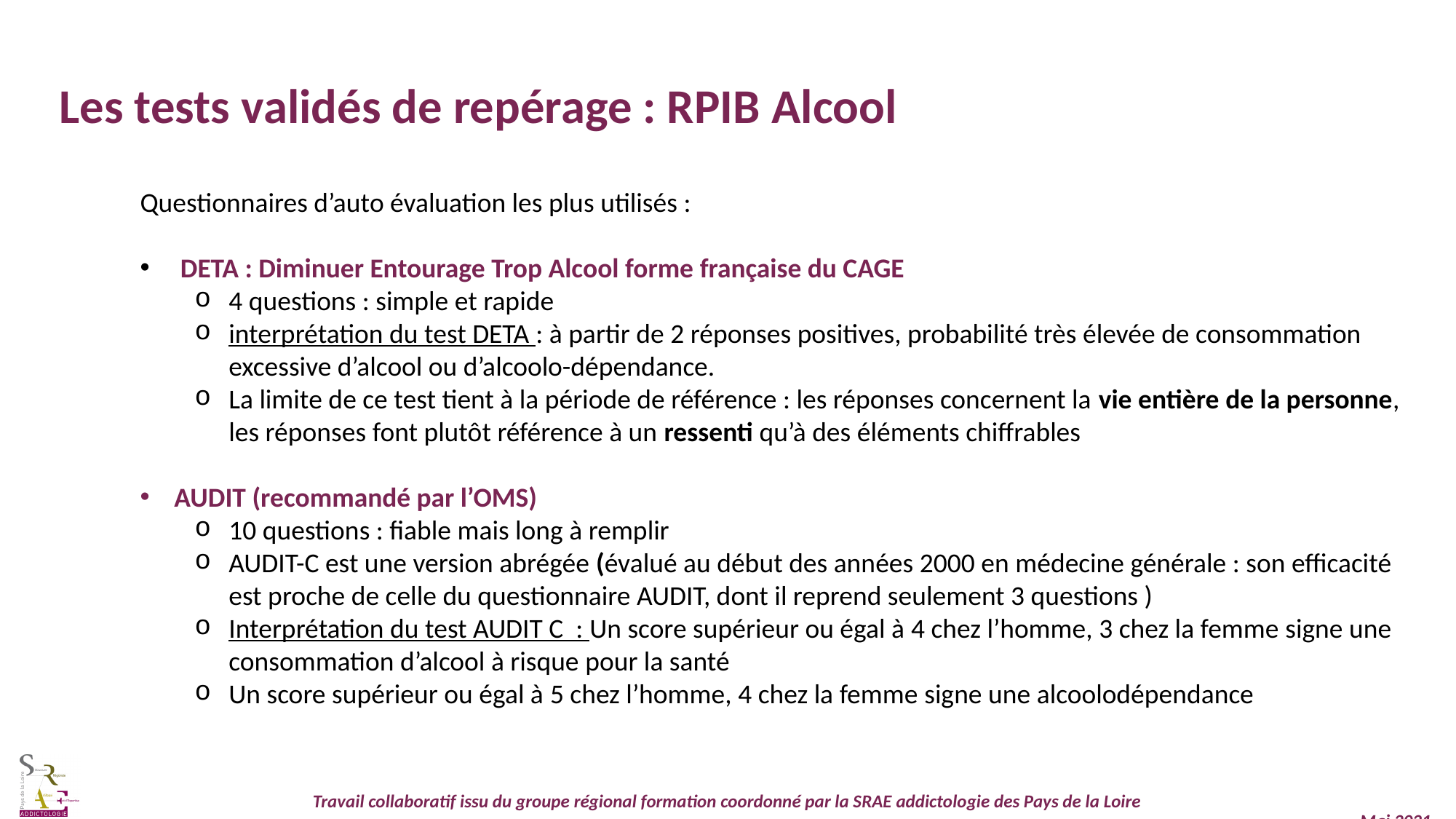

Les tests validés de repérage : RPIB Alcool

Questionnaires d’auto évaluation les plus utilisés :

 DETA : Diminuer Entourage Trop Alcool forme française du CAGE
4 questions : simple et rapide
interprétation du test DETA : à partir de 2 réponses positives, probabilité très élevée de consommation excessive d’alcool ou d’alcoolo-dépendance.
La limite de ce test tient à la période de référence : les réponses concernent la vie entière de la personne, les réponses font plutôt référence à un ressenti qu’à des éléments chiffrables

AUDIT (recommandé par l’OMS)
10 questions : fiable mais long à remplir
AUDIT-C est une version abrégée (évalué au début des années 2000 en médecine générale : son efficacité est proche de celle du questionnaire AUDIT, dont il reprend seulement 3 questions )
Interprétation du test AUDIT C  : Un score supérieur ou égal à 4 chez l’homme, 3 chez la femme signe une consommation d’alcool à risque pour la santé
Un score supérieur ou égal à 5 chez l’homme, 4 chez la femme signe une alcoolodépendance